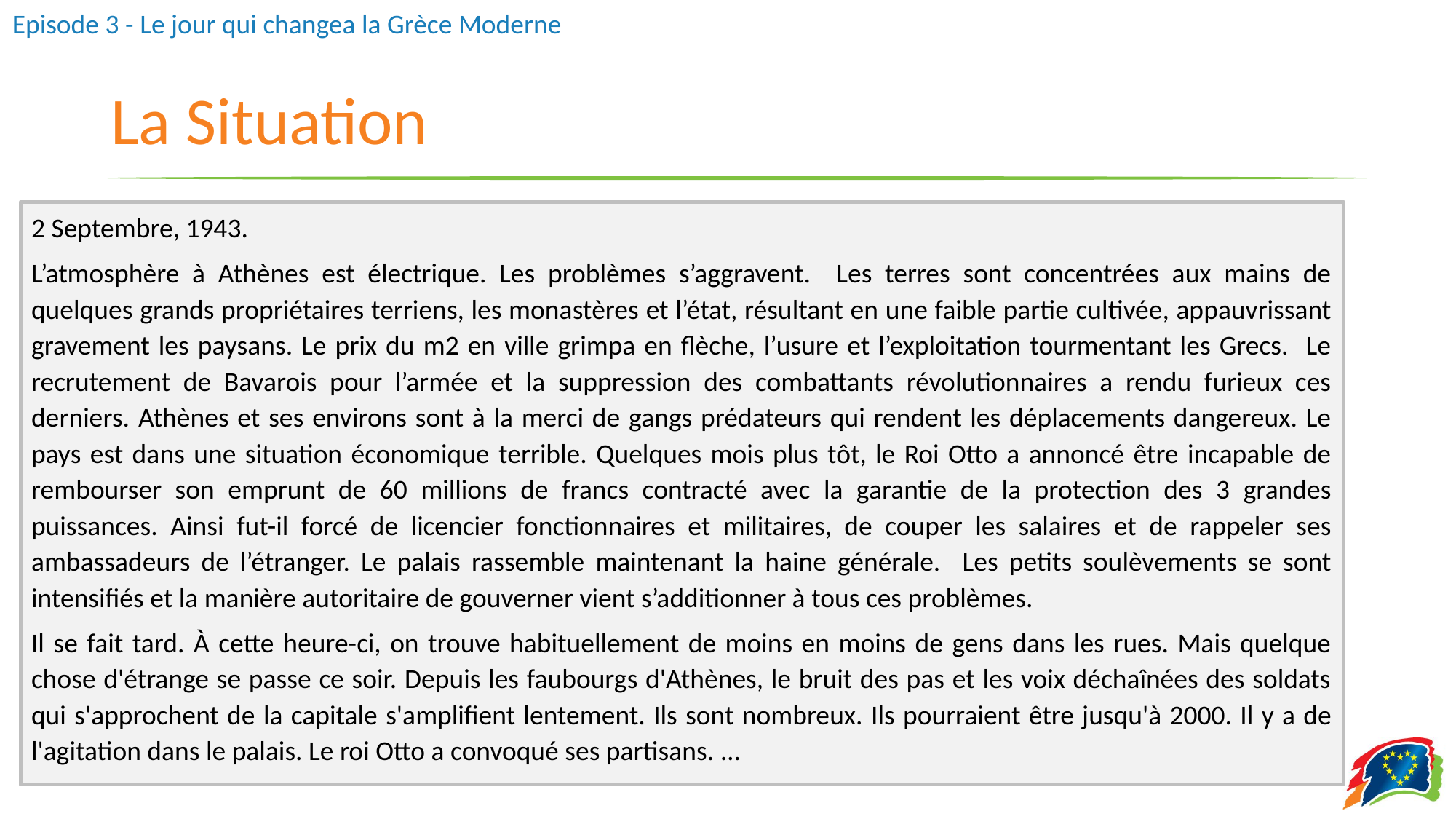

# La Situation
2 Septembre, 1943.
L’atmosphère à Athènes est électrique. Les problèmes s’aggravent.  Les terres sont concentrées aux mains de quelques grands propriétaires terriens, les monastères et l’état, résultant en une faible partie cultivée, appauvrissant gravement les paysans. Le prix du m2 en ville grimpa en flèche, l’usure et l’exploitation tourmentant les Grecs.  Le recrutement de Bavarois pour l’armée et la suppression des combattants révolutionnaires a rendu furieux ces derniers. Athènes et ses environs sont à la merci de gangs prédateurs qui rendent les déplacements dangereux. Le pays est dans une situation économique terrible. Quelques mois plus tôt, le Roi Otto a annoncé être incapable de rembourser son emprunt de 60 millions de francs contracté avec la garantie de la protection des 3 grandes puissances. Ainsi fut-il forcé de licencier fonctionnaires et militaires, de couper les salaires et de rappeler ses ambassadeurs de l’étranger. Le palais rassemble maintenant la haine générale.  Les petits soulèvements se sont intensifiés et la manière autoritaire de gouverner vient s’additionner à tous ces problèmes.
Il se fait tard. À cette heure-ci, on trouve habituellement de moins en moins de gens dans les rues. Mais quelque chose d'étrange se passe ce soir. Depuis les faubourgs d'Athènes, le bruit des pas et les voix déchaînées des soldats qui s'approchent de la capitale s'amplifient lentement. Ils sont nombreux. Ils pourraient être jusqu'à 2000. Il y a de l'agitation dans le palais. Le roi Otto a convoqué ses partisans. …